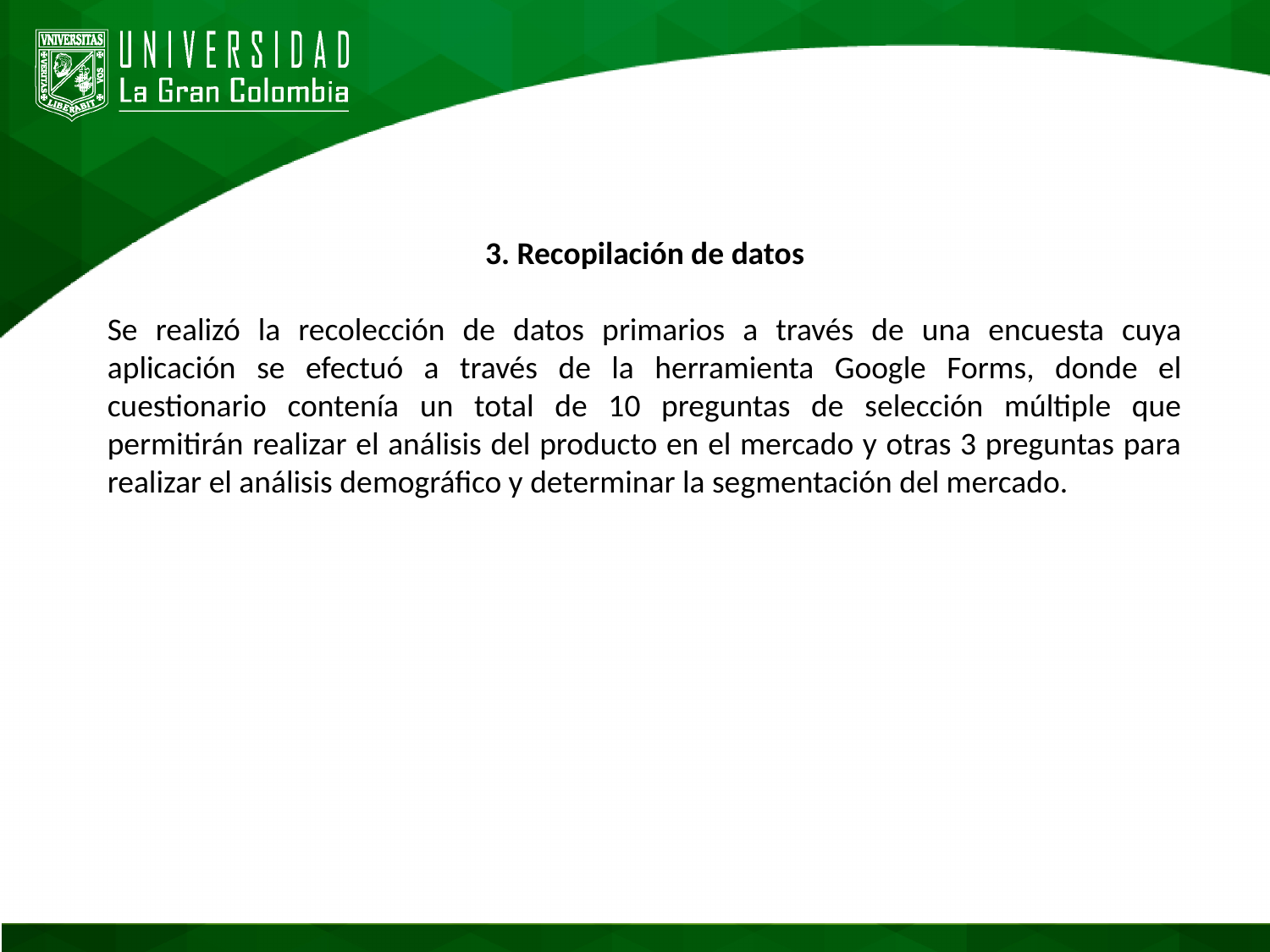

3. Recopilación de datos

Se realizó la recolección de datos primarios a través de una encuesta cuya aplicación se efectuó a través de la herramienta Google Forms, donde el cuestionario contenía un total de 10 preguntas de selección múltiple que permitirán realizar el análisis del producto en el mercado y otras 3 preguntas para realizar el análisis demográfico y determinar la segmentación del mercado.